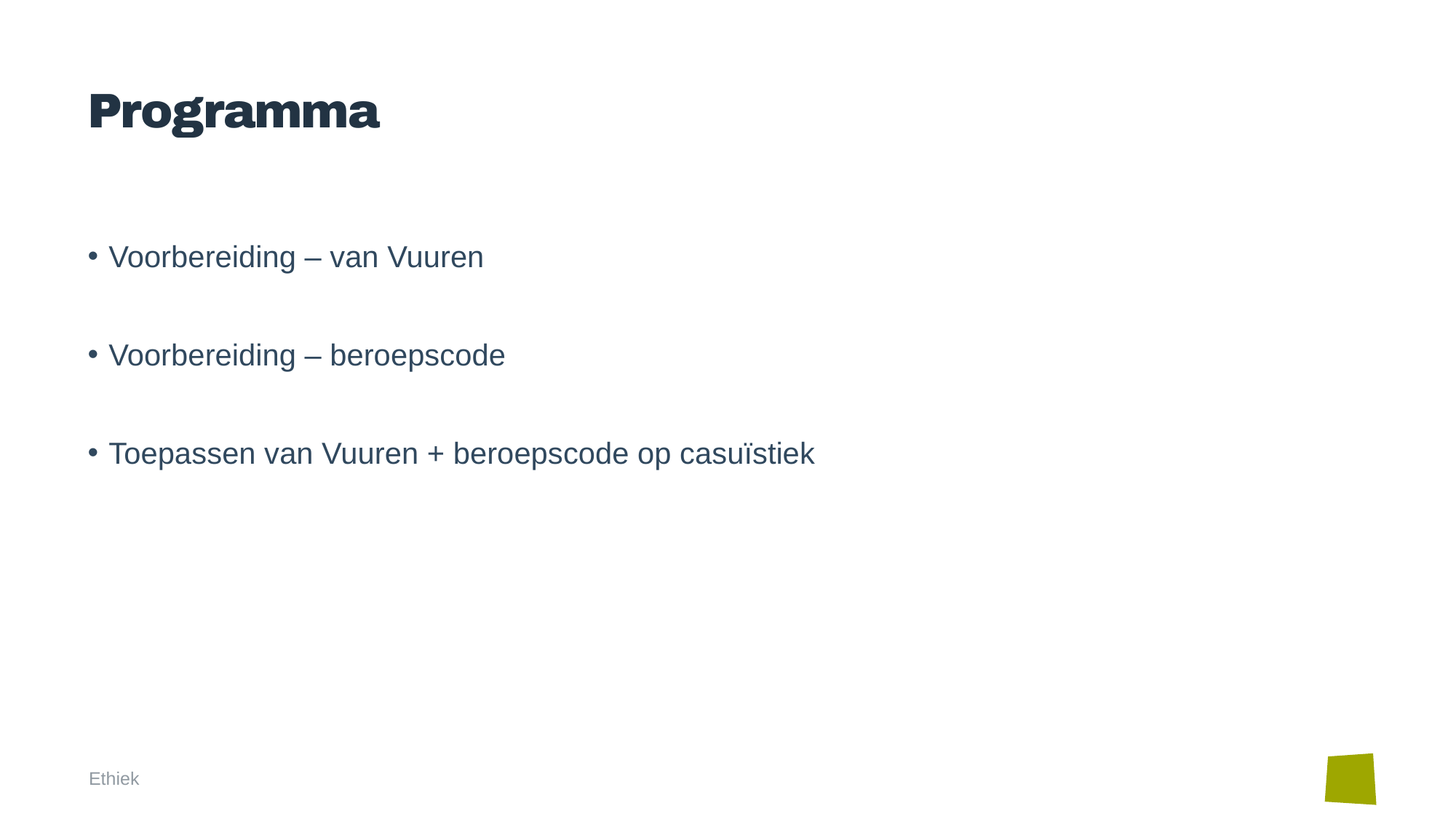

# Programma

Voorbereiding – van Vuuren

Voorbereiding – beroepscode

Toepassen van Vuuren + beroepscode op casuïstiek
Ethiek